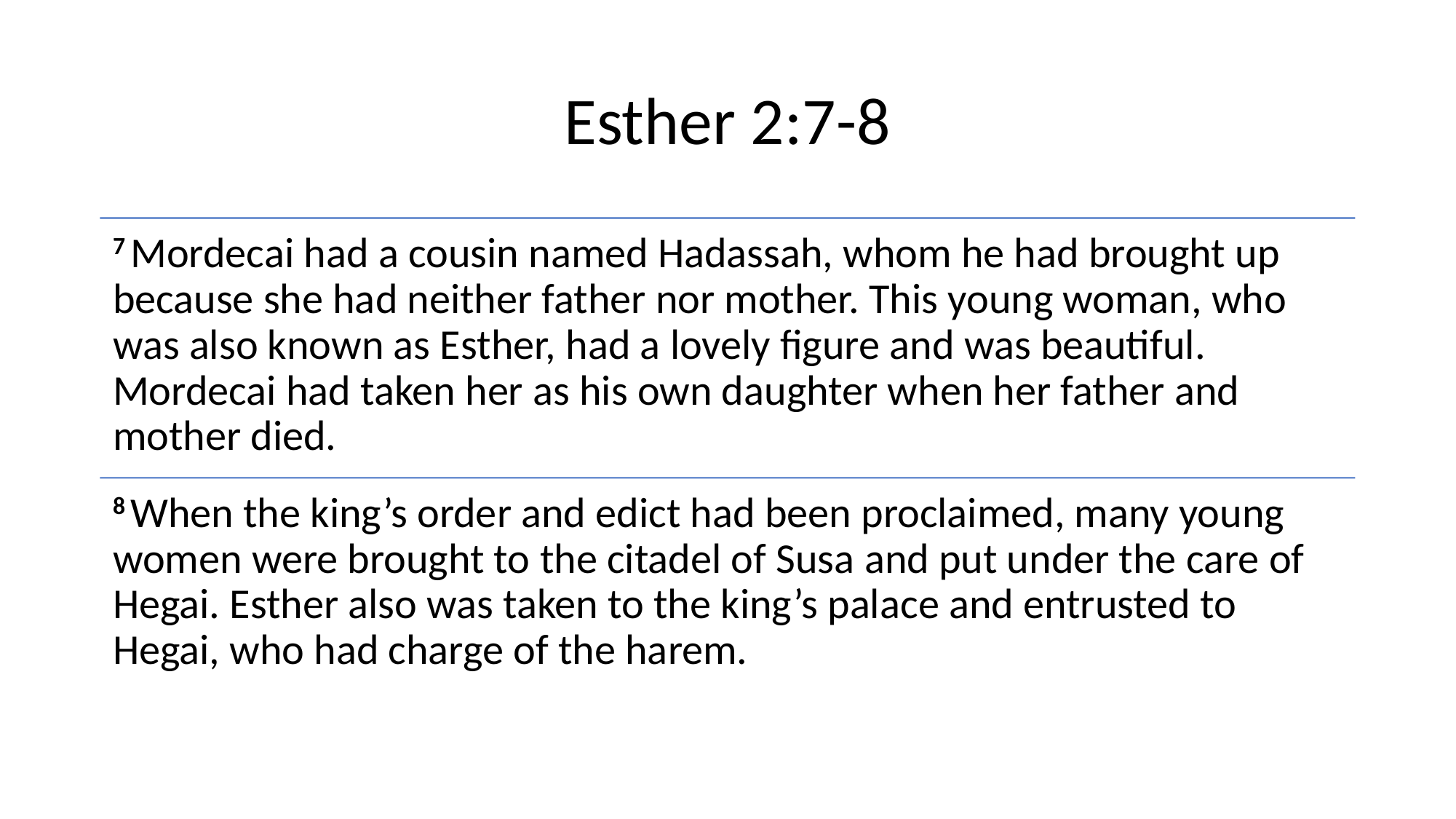

# Esther 2:7-8
7 Mordecai had a cousin named Hadassah, whom he had brought up because she had neither father nor mother. This young woman, who was also known as Esther, had a lovely figure and was beautiful. Mordecai had taken her as his own daughter when her father and mother died.
8 When the king’s order and edict had been proclaimed, many young women were brought to the citadel of Susa and put under the care of Hegai. Esther also was taken to the king’s palace and entrusted to Hegai, who had charge of the harem.